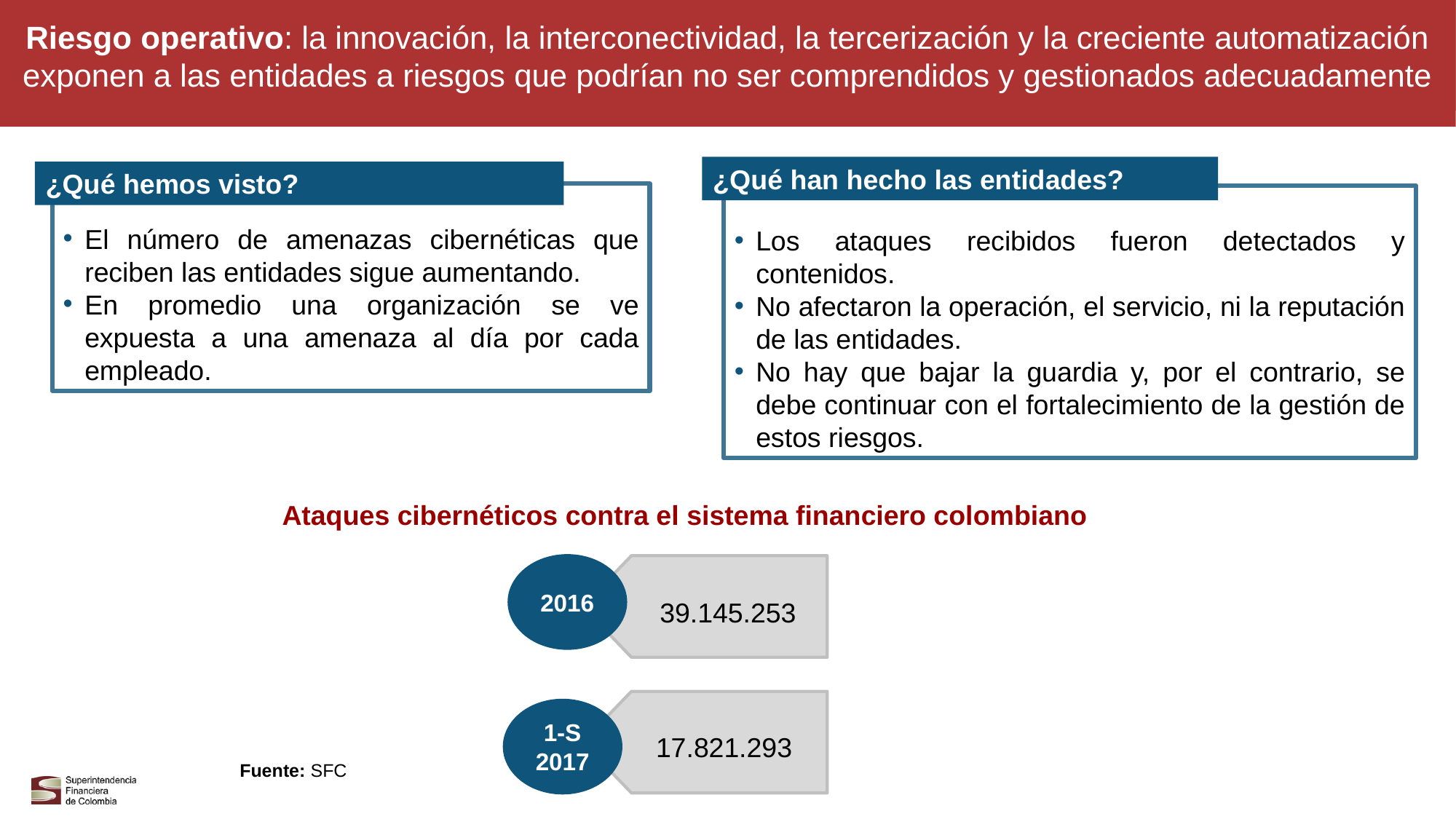

Riesgo operativo: la innovación, la interconectividad, la tercerización y la creciente automatización exponen a las entidades a riesgos que podrían no ser comprendidos y gestionados adecuadamente
¿Qué han hecho las entidades?
¿Qué hemos visto?

El número de amenazas cibernéticas que reciben las entidades sigue aumentando.
En promedio una organización se ve expuesta a una amenaza al día por cada empleado.

Los ataques recibidos fueron detectados y contenidos.
No afectaron la operación, el servicio, ni la reputación de las entidades.
No hay que bajar la guardia y, por el contrario, se debe continuar con el fortalecimiento de la gestión de estos riesgos.

Ataques cibernéticos contra el sistema financiero colombiano
2016
39.145.253

1-S
2017
17.821.293
Fuente: SFC